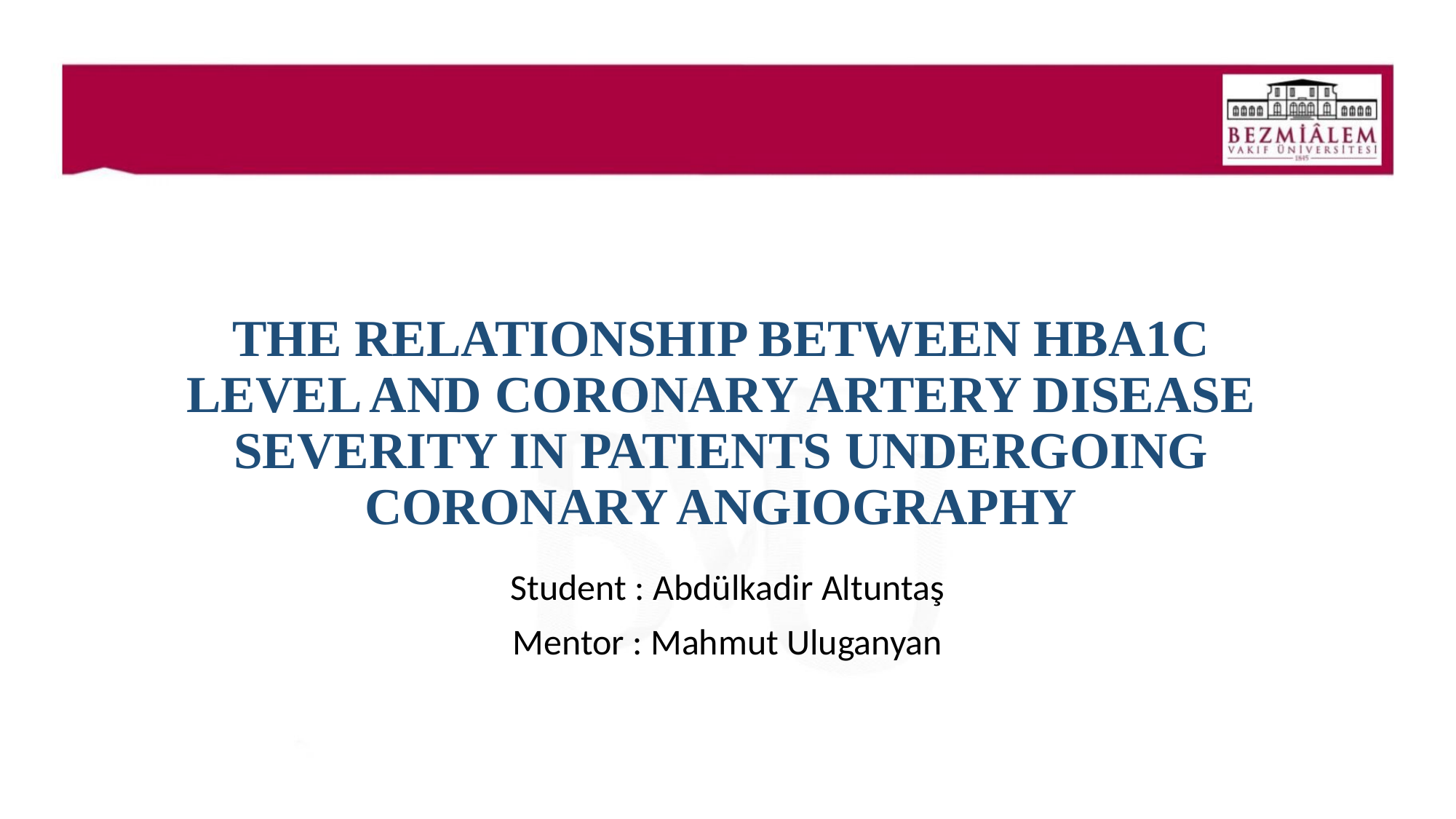

# THE RELATIONSHIP BETWEEN HBA1C LEVEL AND CORONARY ARTERY DISEASE SEVERITY IN PATIENTS UNDERGOING CORONARY ANGIOGRAPHY
Student : Abdülkadir Altuntaş
Mentor : Mahmut Uluganyan